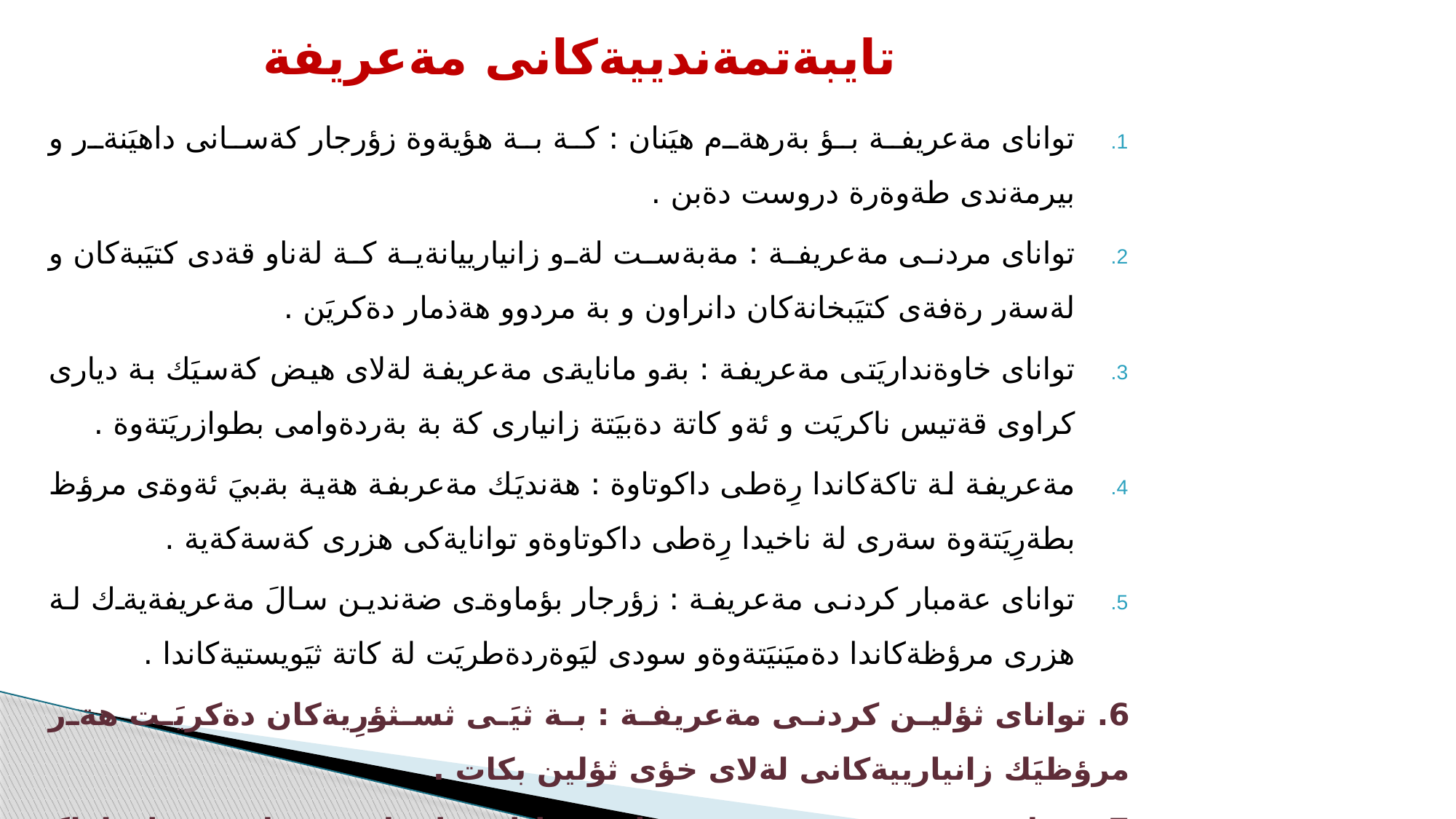

# تايبةتمةندييةكانى مةعريفة
تواناى مةعريفة بؤ بةرهةم هيَنان : كة بة هؤيةوة زؤرجار كةسانى داهيَنةر و بيرمةندى طةوةرة دروست دةبن .
تواناى مردنى مةعريفة : مةبةست لةو زانيارييانةية كة لةناو قةدى كتيَبةكان و لةسةر رةفةى كتيَبخانةكان دانراون و بة مردوو هةذمار دةكريَن .
تواناى خاوةنداريَتى مةعريفة : بةو مانايةى مةعريفة لةلاى هيض كةسيَك بة ديارى كراوى قةتيس ناكريَت و ئةو كاتة دةبيَتة زانيارى كة بة بةردةوامى بطوازريَتةوة .
مةعريفة لة تاكةكاندا رِةطى داكوتاوة : هةنديَك مةعربفة هةية بةبيَ ئةوةى مرؤظ بطةرِيَتةوة سةرى لة ناخيدا رِةطى داكوتاوةو توانايةكى هزرى كةسةكةية .
تواناى عةمبار كردنى مةعريفة : زؤرجار بؤماوةى ضةندين سالَ مةعريفةيةك لة هزرى مرؤظةكاندا دةميَنيَتةوةو سودى ليَوةردةطريَت لة كاتة ثيَويستيةكاندا .
6. تواناى ثؤلين كردنى مةعريفة : بة ثيَى ثسثؤرِيةكان دةكريَت هةر مرؤظيَك زانيارييةكانى لةلاى خؤى ثؤلين بكات .
7. تةواو نةبوونى مةعريفة: هةتا مرؤظ لة ذيانيدا بةردةوام بيَت لةطةلَ رِؤذةكانى تةمةنى مةعريفةشى زياد دةبيَت .